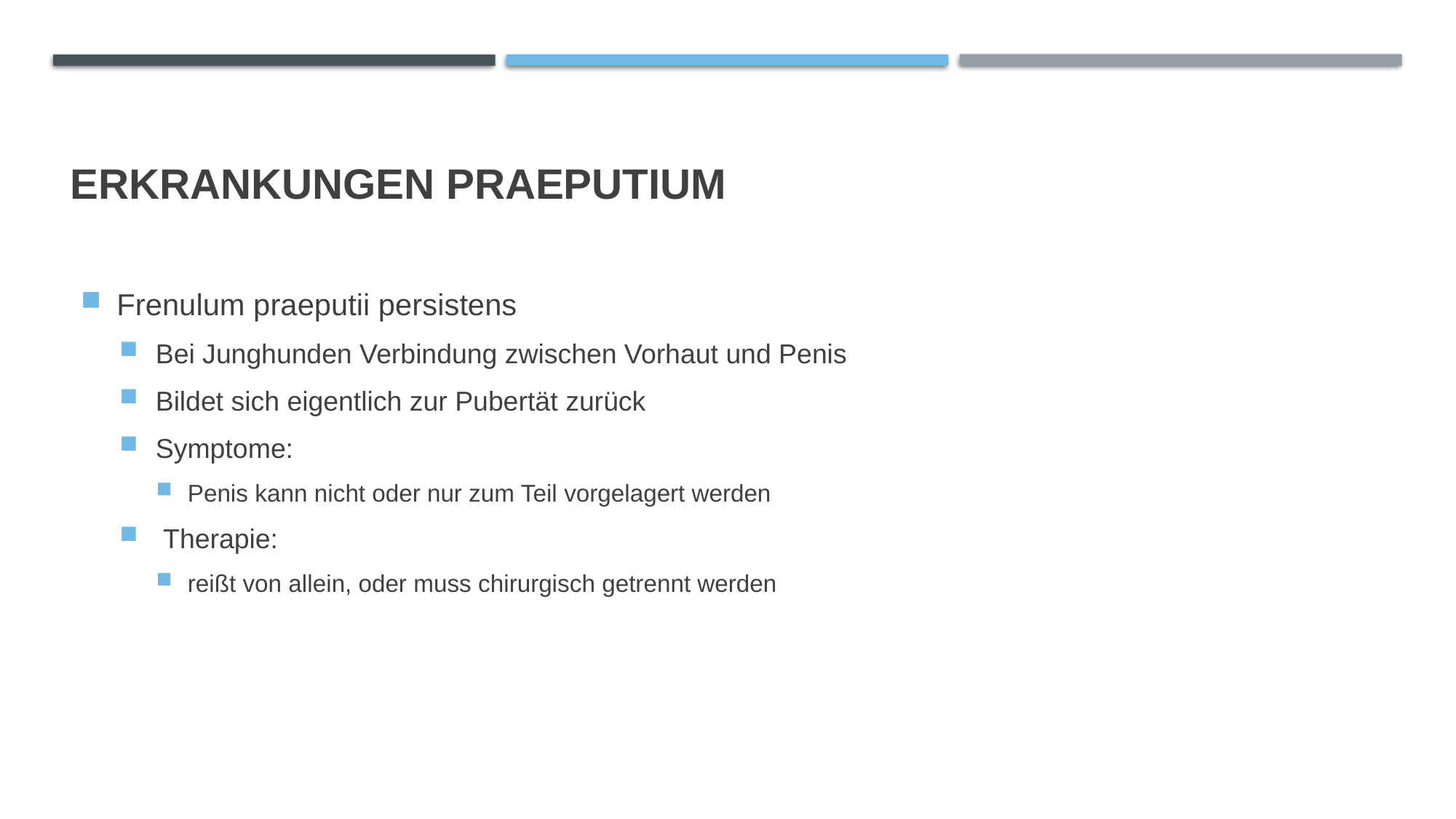

# Erkrankungen Praeputium
Frenulum praeputii persistens
Bei Junghunden Verbindung zwischen Vorhaut und Penis
Bildet sich eigentlich zur Pubertät zurück
Symptome:
Penis kann nicht oder nur zum Teil vorgelagert werden
 Therapie:
reißt von allein, oder muss chirurgisch getrennt werden